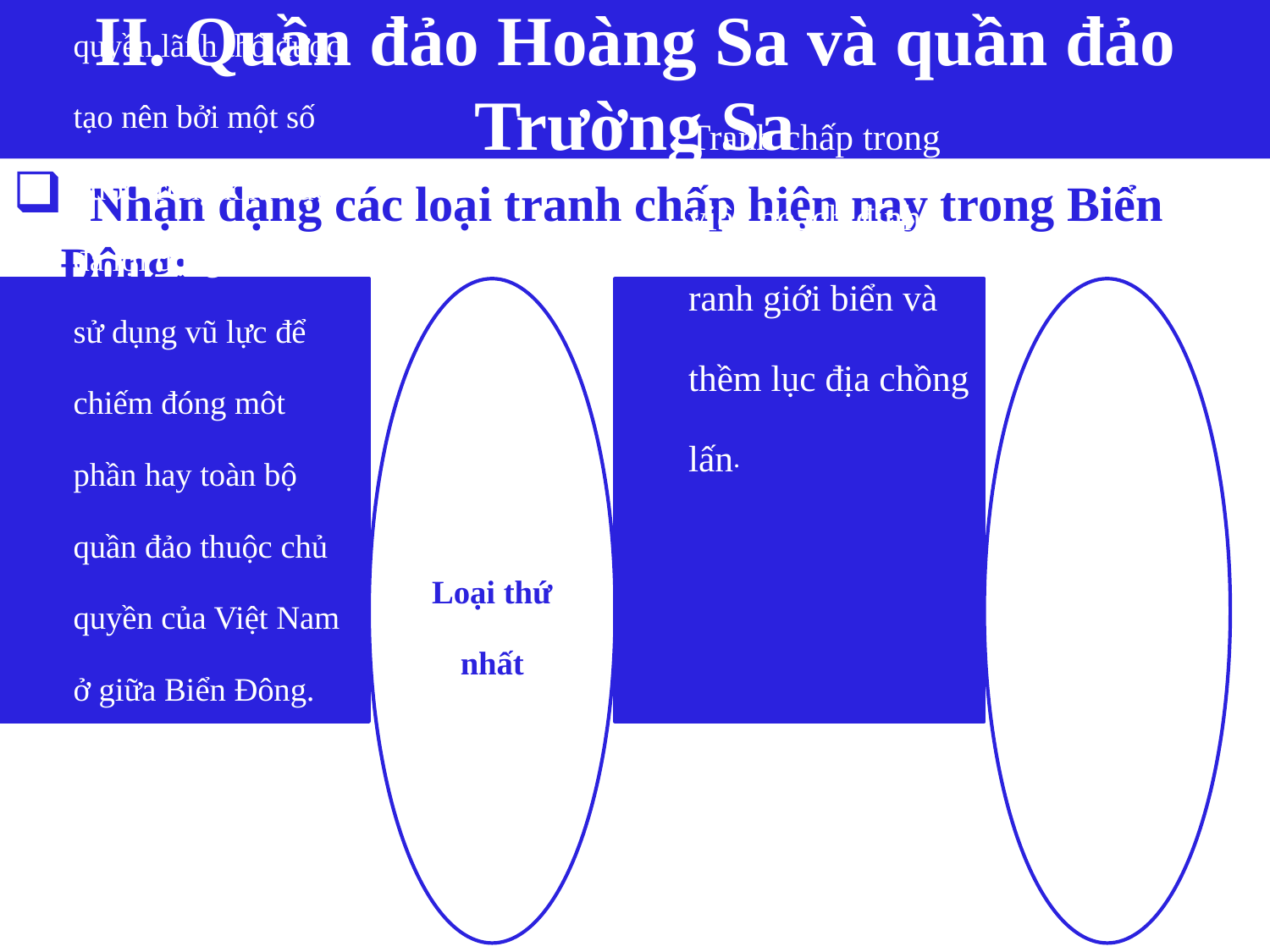

II. Quần đảo Hoàng Sa và quần đảo Trường Sa
  Nhận dạng các loại tranh chấp hiện nay trong Biển Đông:

Loại thứ nhất